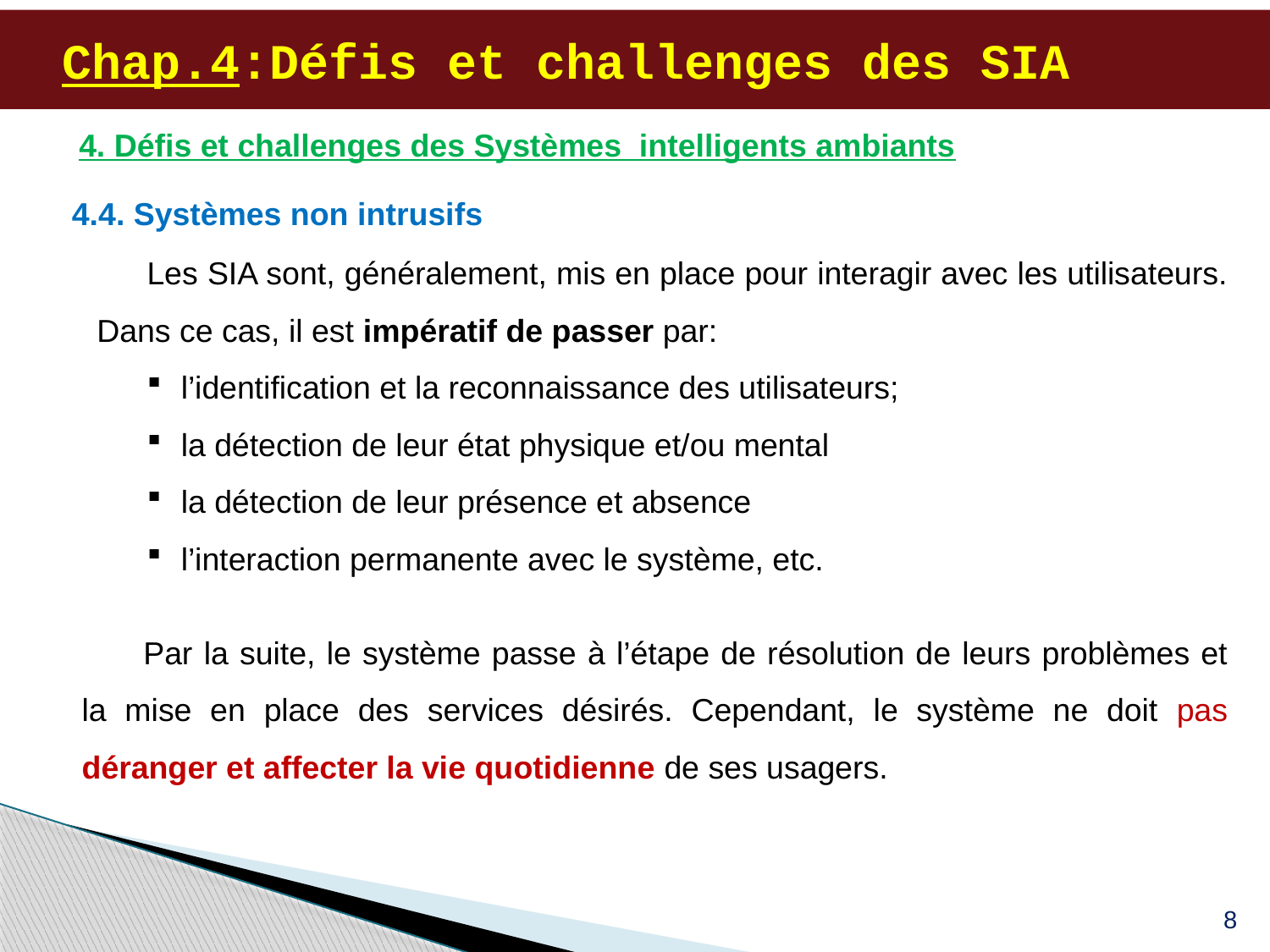

# Chap.4:Défis et challenges des SIA
4. Défis et challenges des Systèmes  intelligents ambiants
4.4. Systèmes non intrusifs
Les SIA sont, généralement, mis en place pour interagir avec les utilisateurs. Dans ce cas, il est impératif de passer par:
 l’identification et la reconnaissance des utilisateurs;
 la détection de leur état physique et/ou mental
 la détection de leur présence et absence
 l’interaction permanente avec le système, etc.
Par la suite, le système passe à l’étape de résolution de leurs problèmes et la mise en place des services désirés. Cependant, le système ne doit pas déranger et affecter la vie quotidienne de ses usagers.
8